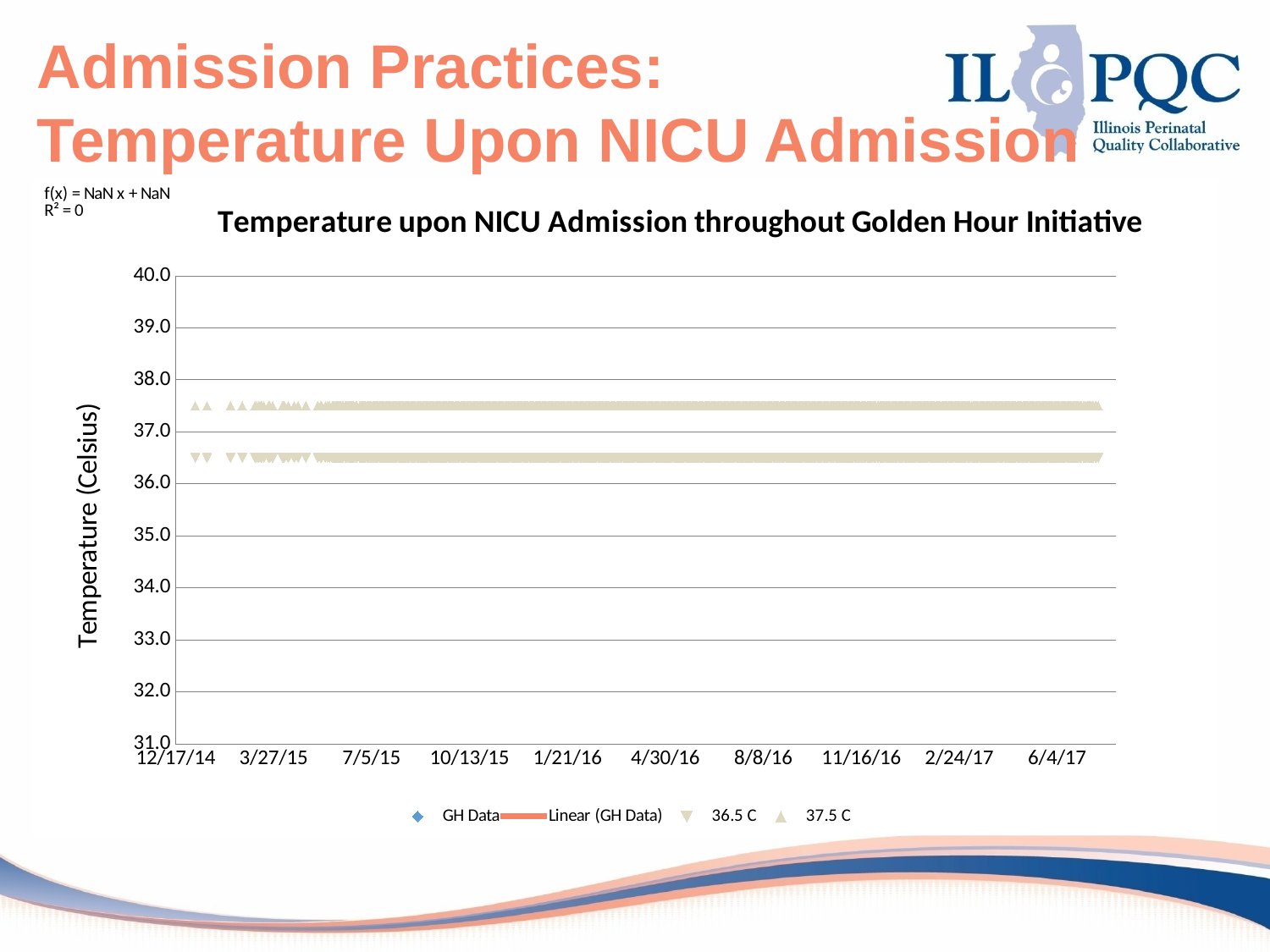

# Admission Practices: Temperature Upon NICU Admission

### Chart: Temperature upon NICU Admission throughout Golden Hour Initiative

| Category |  |  |  |
|---|---|---|---|